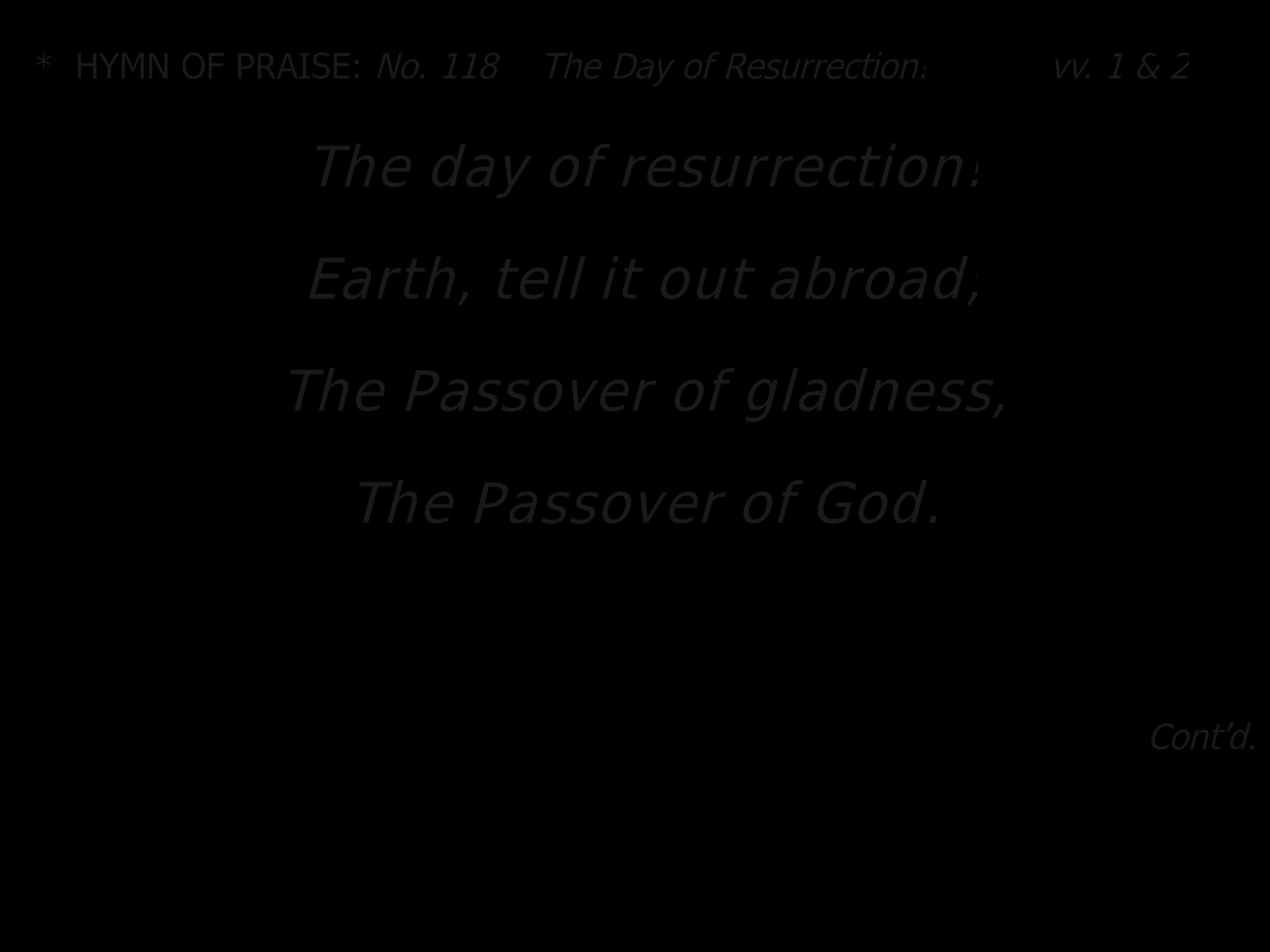

*  HYMN OF PRAISE: No. 118    The Day of Resurrection!	vv. 1 & 2
The day of resurrection!
Earth, tell it out abroad;
The Passover of gladness,
The Passover of God.

Cont’d.